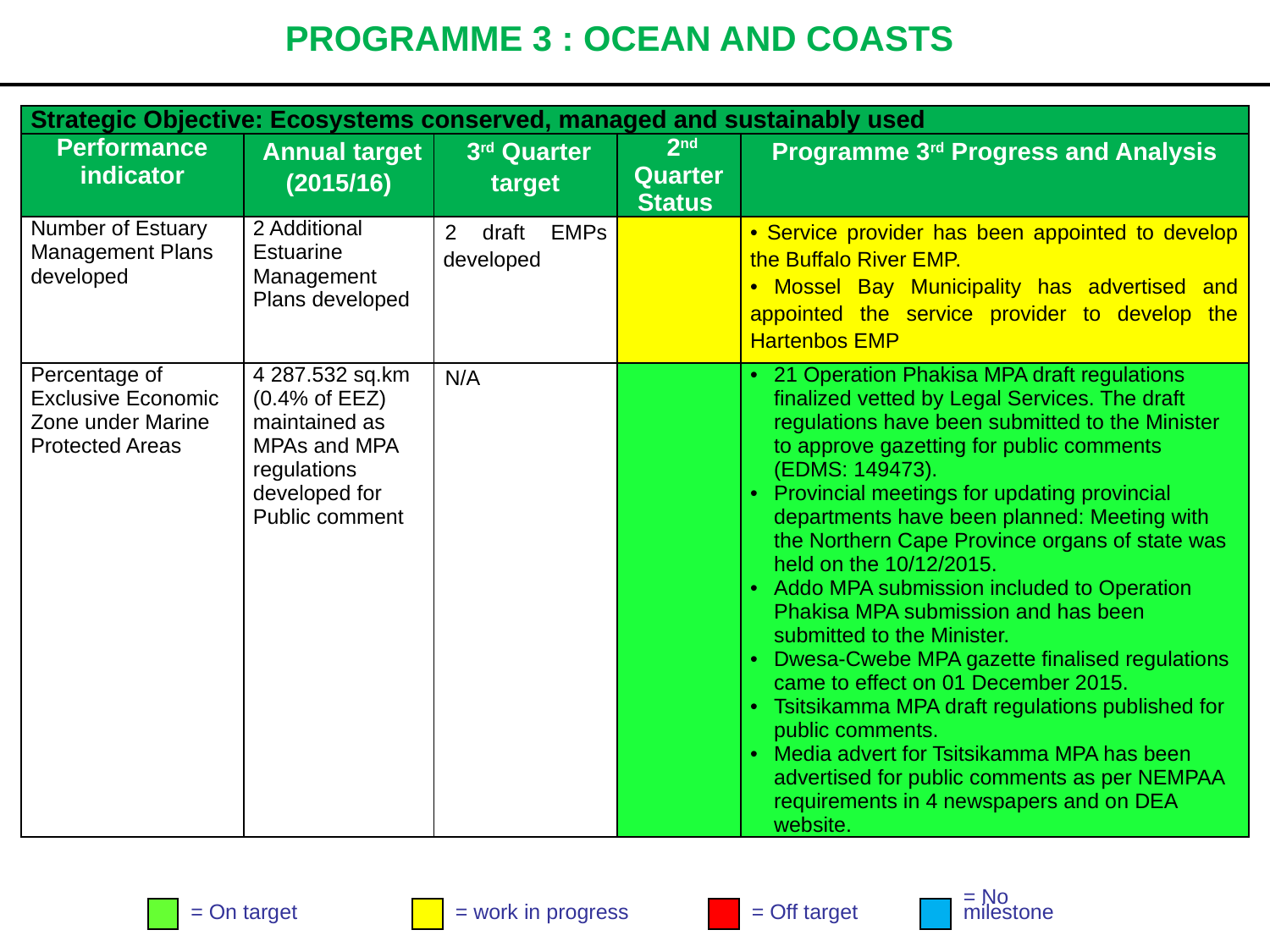

# PROGRAMME 3 : OCEAN AND COASTS

| Strategic Objective: Ecosystems conserved, managed and sustainably used |  |  |  |  |
| --- | --- | --- | --- | --- |
| Performance indicator | Annual target (2015/16) | 3rd Quarter target | 2nd Quarter Status | Programme 3rd Progress and Analysis |
| Number of Estuary Management Plans developed | 2 Additional Estuarine Management Plans developed | 2 draft EMPs developed |  | • Service provider has been appointed to develop the Buffalo River EMP. • Mossel Bay Municipality has advertised and appointed the service provider to develop the Hartenbos EMP |
| Percentage of Exclusive Economic Zone under Marine Protected Areas | 4 287.532 sq.km (0.4% of EEZ) maintained as MPAs and MPA regulations developed for Public comment | N/A |  | 21 Operation Phakisa MPA draft regulations finalized vetted by Legal Services. The draft regulations have been submitted to the Minister to approve gazetting for public comments (EDMS: 149473). Provincial meetings for updating provincial departments have been planned: Meeting with the Northern Cape Province organs of state was held on the 10/12/2015. Addo MPA submission included to Operation Phakisa MPA submission and has been submitted to the Minister. Dwesa-Cwebe MPA gazette finalised regulations came to effect on 01 December 2015. Tsitsikamma MPA draft regulations published for public comments. Media advert for Tsitsikamma MPA has been advertised for public comments as per NEMPAA requirements in 4 newspapers and on DEA website. |
= On target
= work in progress
= Off target

= No
milestone